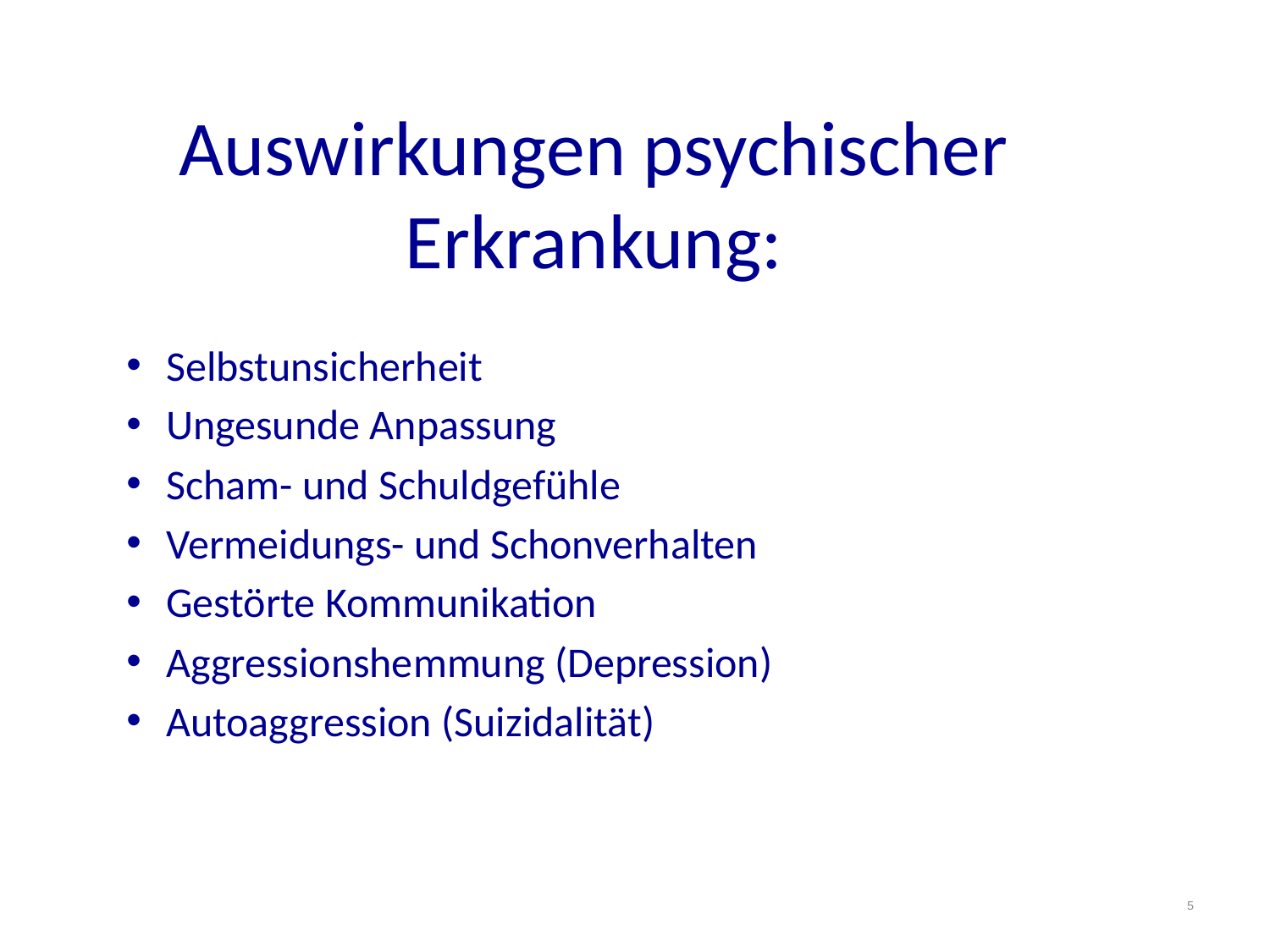

# Auswirkungen psychischer Erkrankung:

Selbstunsicherheit
Ungesunde Anpassung
Scham- und Schuldgefühle
Vermeidungs- und Schonverhalten
Gestörte Kommunikation
Aggressionshemmung (Depression)
Autoaggression (Suizidalität)

5